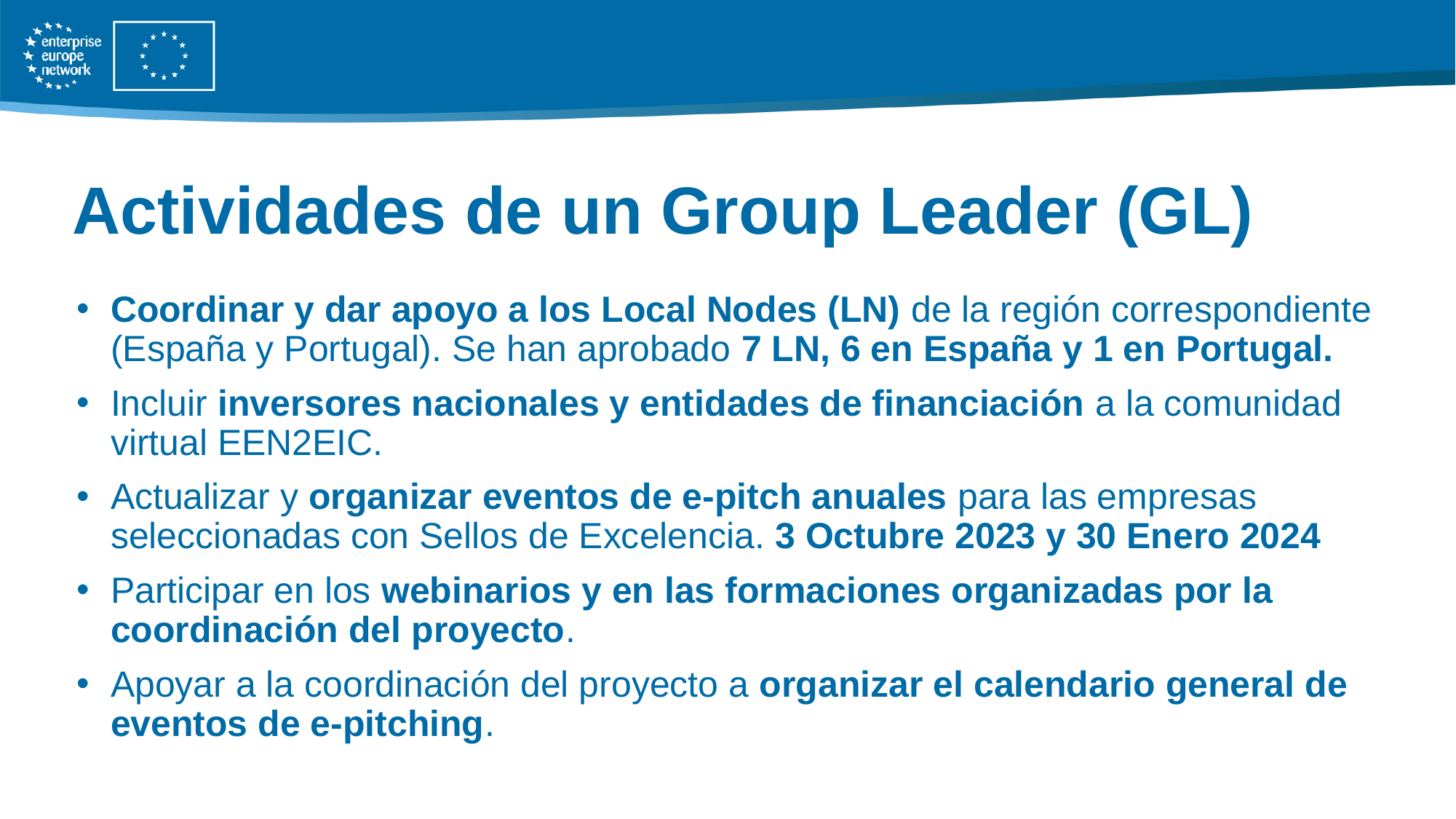

# Actividades de un Group Leader (GL)
Coordinar y dar apoyo a los Local Nodes (LN) de la región correspondiente (España y Portugal). Se han aprobado 7 LN, 6 en España y 1 en Portugal.
Incluir inversores nacionales y entidades de financiación a la comunidad virtual EEN2EIC.
Actualizar y organizar eventos de e-pitch anuales para las empresas seleccionadas con Sellos de Excelencia. 3 Octubre 2023 y 30 Enero 2024
Participar en los webinarios y en las formaciones organizadas por la coordinación del proyecto.
Apoyar a la coordinación del proyecto a organizar el calendario general de eventos de e-pitching.